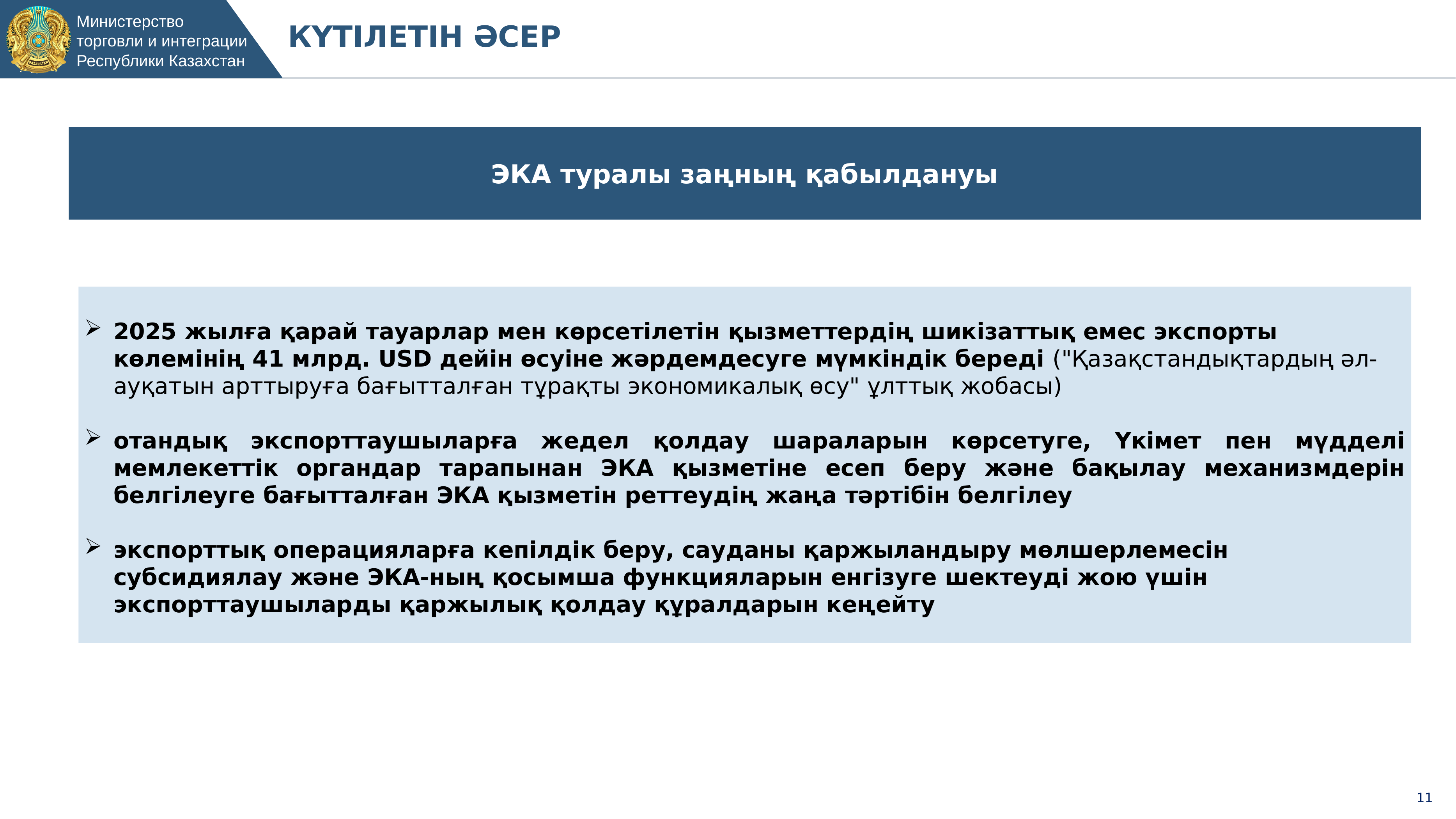

КҮТІЛЕТІН ӘСЕР

ЭКА туралы заңның қабылдануы

2025 жылға қарай тауарлар мен көрсетілетін қызметтердің шикізаттық емес экспорты көлемінің 41 млрд. USD дейін өсуіне жәрдемдесуге мүмкіндік береді ("Қазақстандықтардың әл-ауқатын арттыруға бағытталған тұрақты экономикалық өсу" ұлттық жобасы)

отандық экспорттаушыларға жедел қолдау шараларын көрсетуге, Үкімет пен мүдделі мемлекеттік органдар тарапынан ЭКА қызметіне есеп беру және бақылау механизмдерін белгілеуге бағытталған ЭКА қызметін реттеудің жаңа тәртібін белгілеу

экспорттық операцияларға кепілдік беру, сауданы қаржыландыру мөлшерлемесін субсидиялау және ЭКА-ның қосымша функцияларын енгізуге шектеуді жою үшін экспорттаушыларды қаржылық қолдау құралдарын кеңейту

11